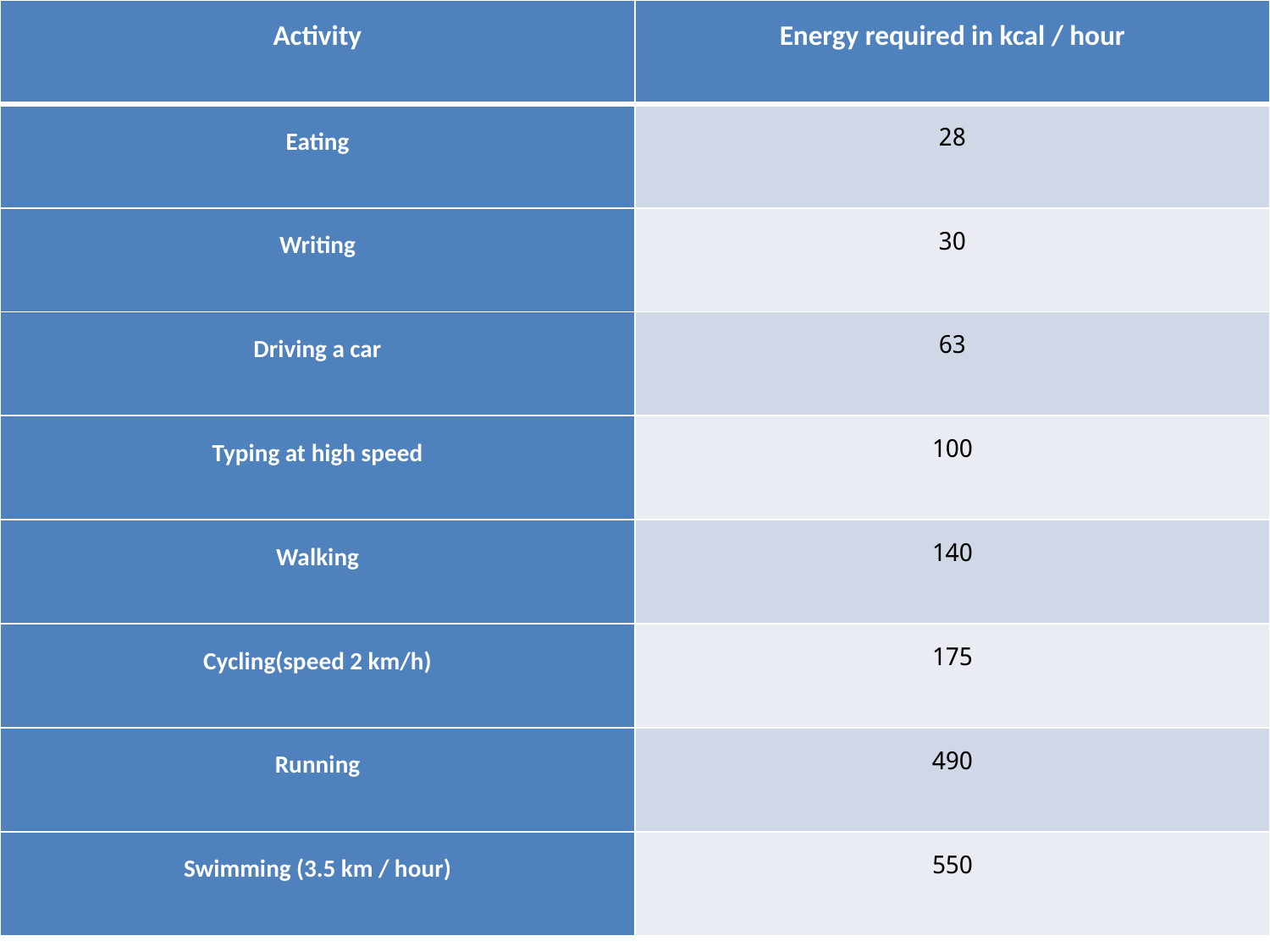

| Activity | Energy required in kcal / hour |
| --- | --- |
| Eating | 28 |
| Writing | 30 |
| Driving a car | 63 |
| Typing at high speed | 100 |
| Walking | 140 |
| Cycling(speed 2 km/h) | 175 |
| Running | 490 |
| Swimming (3.5 km / hour) | 550 |
#